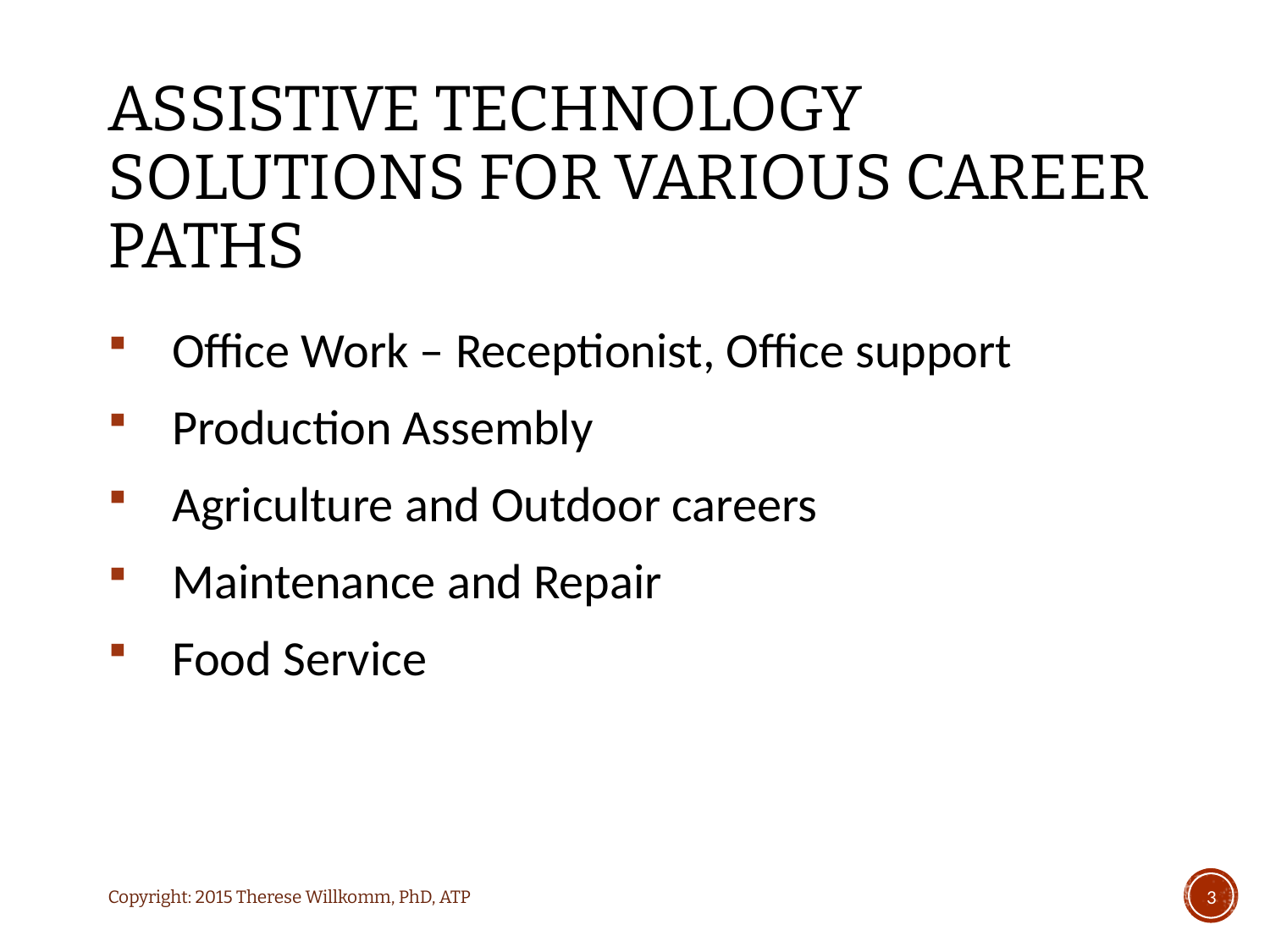

# Assistive Technology Solutions for Various Career Paths
Office Work – Receptionist, Office support
Production Assembly
Agriculture and Outdoor careers
Maintenance and Repair
Food Service
Copyright: 2015 Therese Willkomm, PhD, ATP
3